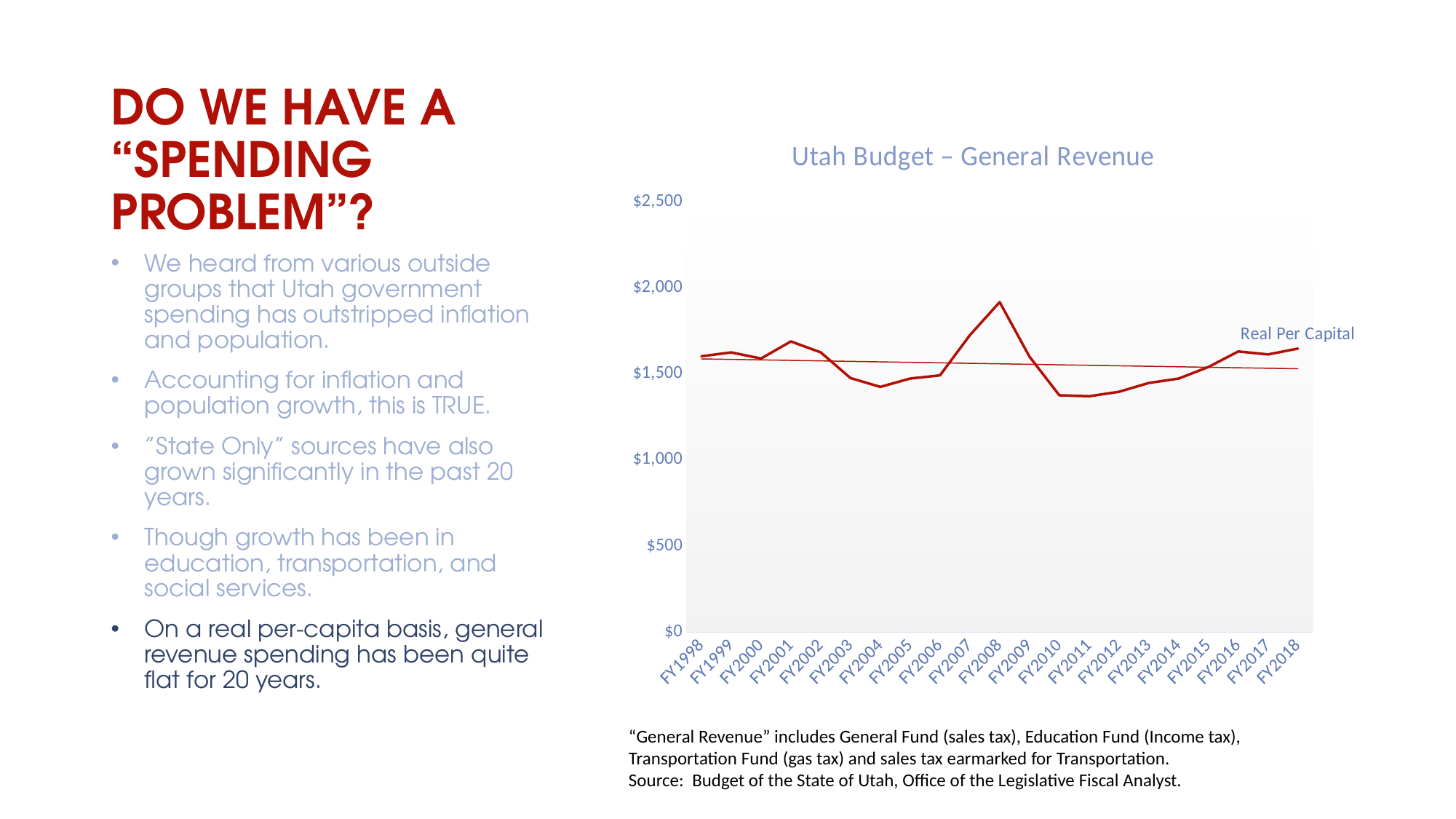

# Do we have A “Spending Problem”?

### Chart: Utah Budget – General Revenue

| Category | Real Per Capital |
|---|---|
| FY1998 | 1601.5823446791978 |
| FY1999 | 1623.9497503504883 |
| FY2000 | 1588.5305479416072 |
| FY2001 | 1687.5732431376396 |
| FY2002 | 1624.1890657298864 |
| FY2003 | 1474.9195908246616 |
| FY2004 | 1423.8160765595917 |
| FY2005 | 1472.1557956515662 |
| FY2006 | 1490.754817856174 |
| FY2007 | 1723.7345916216027 |
| FY2008 | 1915.8047620323052 |
| FY2009 | 1599.3462682119796 |
| FY2010 | 1375.1130133197587 |
| FY2011 | 1369.3250407256655 |
| FY2012 | 1395.2423382478105 |
| FY2013 | 1446.5681364760208 |
| FY2014 | 1472.0975518948387 |
| FY2015 | 1539.4275897929467 |
| FY2016 | 1629.5110467411514 |
| FY2017 | 1612.2766739725287 |
| FY2018 | 1646.0562678308127 |
We heard from various outside groups that Utah government spending has outstripped inflation and population.
Accounting for inflation and population growth, this is TRUE.
”State Only” sources have also grown significantly in the past 20 years.
Though growth has been in education, transportation, and social services.
On a real per-capita basis, general revenue spending has been quite flat for 20 years.
“General Revenue” includes General Fund (sales tax), Education Fund (Income tax), Transportation Fund (gas tax) and sales tax earmarked for Transportation.
Source:  Budget of the State of Utah, Office of the Legislative Fiscal Analyst.